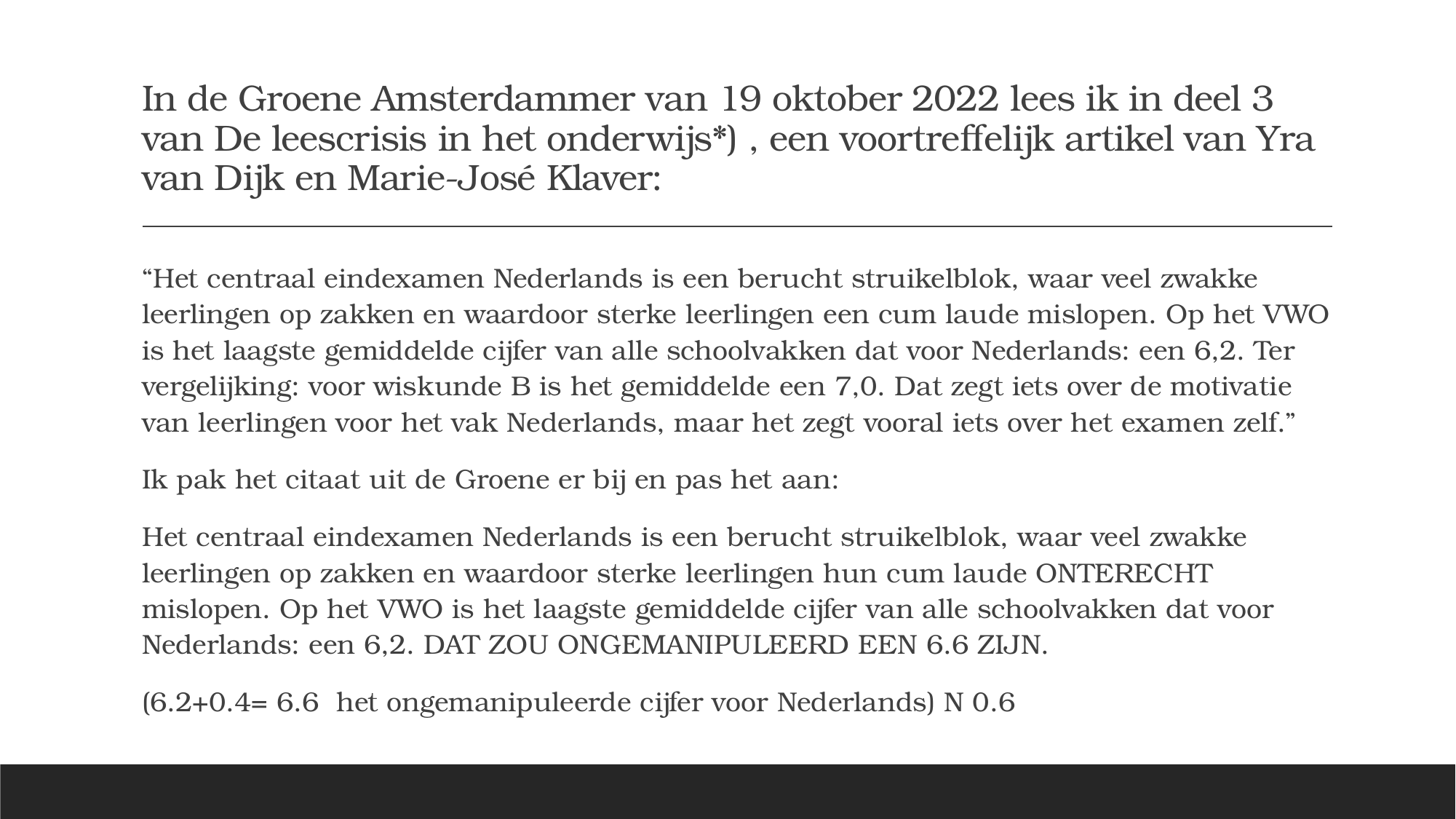

# In de Groene Amsterdammer van 19 oktober 2022 lees ik in deel 3 van De leescrisis in het onderwijs*) , een voortreffelijk artikel van Yra van Dijk en Marie-José Klaver:
“Het centraal eindexamen Nederlands is een berucht struikelblok, waar veel zwakke leerlingen op zakken en waardoor sterke leerlingen een cum laude mislopen. Op het VWO is het laagste gemiddelde cijfer van alle schoolvakken dat voor Nederlands: een 6,2. Ter vergelijking: voor wiskunde B is het gemiddelde een 7,0. Dat zegt iets over de motivatie van leerlingen voor het vak Nederlands, maar het zegt vooral iets over het examen zelf.”
Ik pak het citaat uit de Groene er bij en pas het aan:
Het centraal eindexamen Nederlands is een berucht struikelblok, waar veel zwakke leerlingen op zakken en waardoor sterke leerlingen hun cum laude ONTERECHT mislopen. Op het VWO is het laagste gemiddelde cijfer van alle schoolvakken dat voor Nederlands: een 6,2. DAT ZOU ONGEMANIPULEERD EEN 6.6 ZIJN.
(6.2+0.4= 6.6  het ongemanipuleerde cijfer voor Nederlands) N 0.6